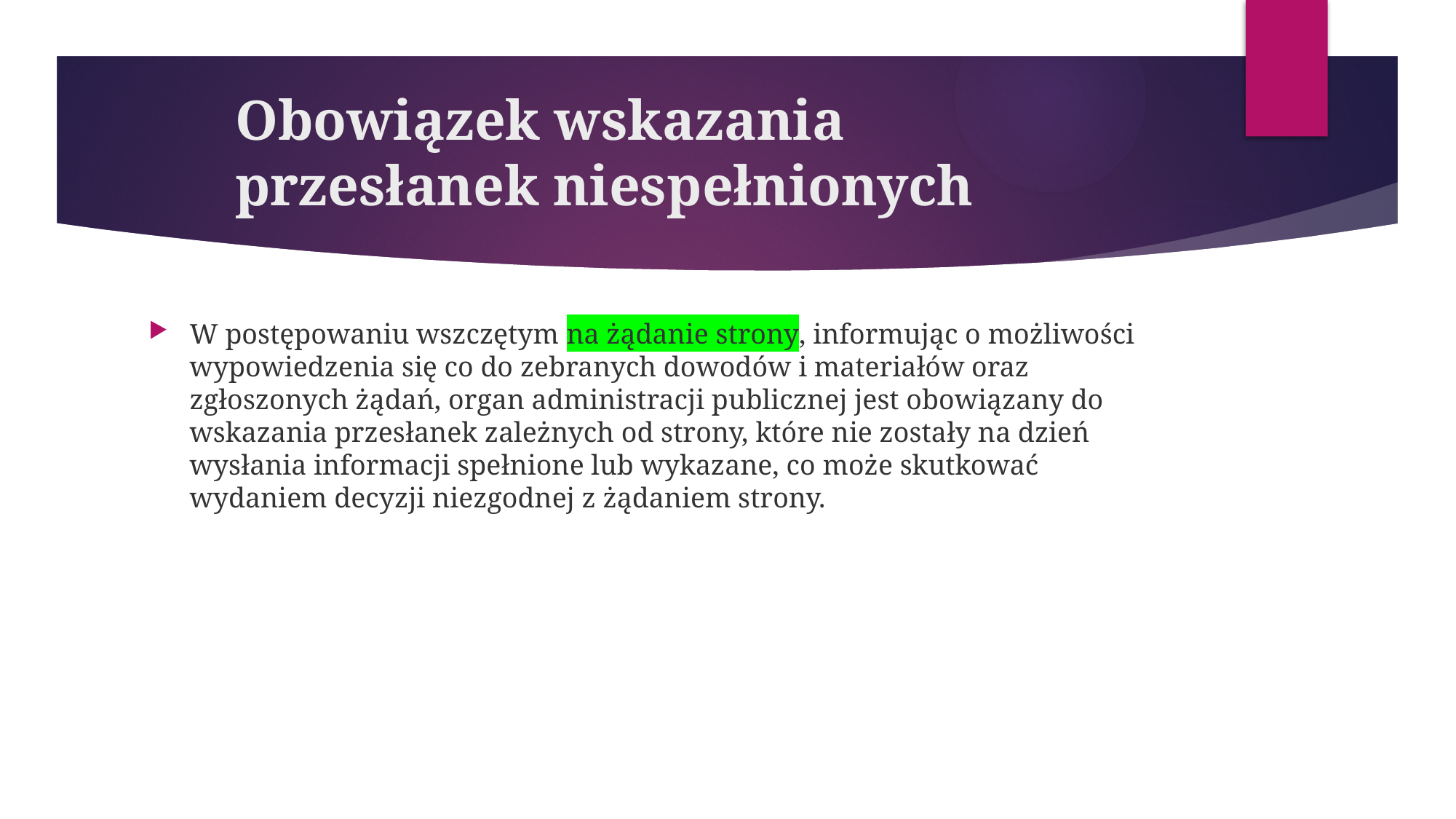

# Obowiązek wskazania przesłanek niespełnionych
W postępowaniu wszczętym na żądanie strony, informując o możliwości wypowiedzenia się co do zebranych dowodów i materiałów oraz zgłoszonych żądań, organ administracji publicznej jest obowiązany do wskazania przesłanek zależnych od strony, które nie zostały na dzień wysłania informacji spełnione lub wykazane, co może skutkować wydaniem decyzji niezgodnej z żądaniem strony.